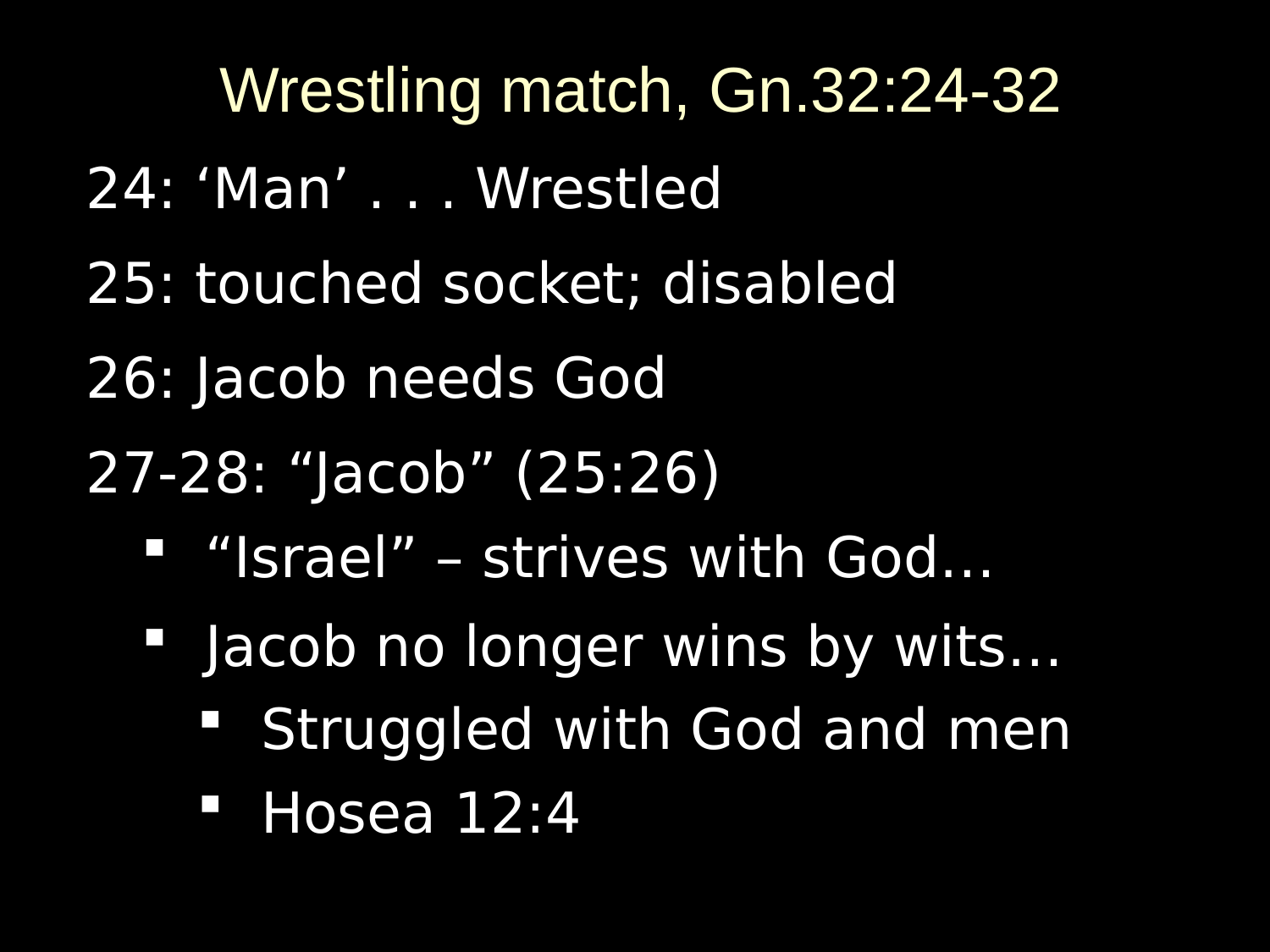

Wrestling match, Gn.32:24-32
24: ‘Man’ . . . Wrestled
25: touched socket; disabled
26: Jacob needs God
27-28: “Jacob” (25:26)
“Israel” – strives with God…
Jacob no longer wins by wits…
Struggled with God and men
Hosea 12:4